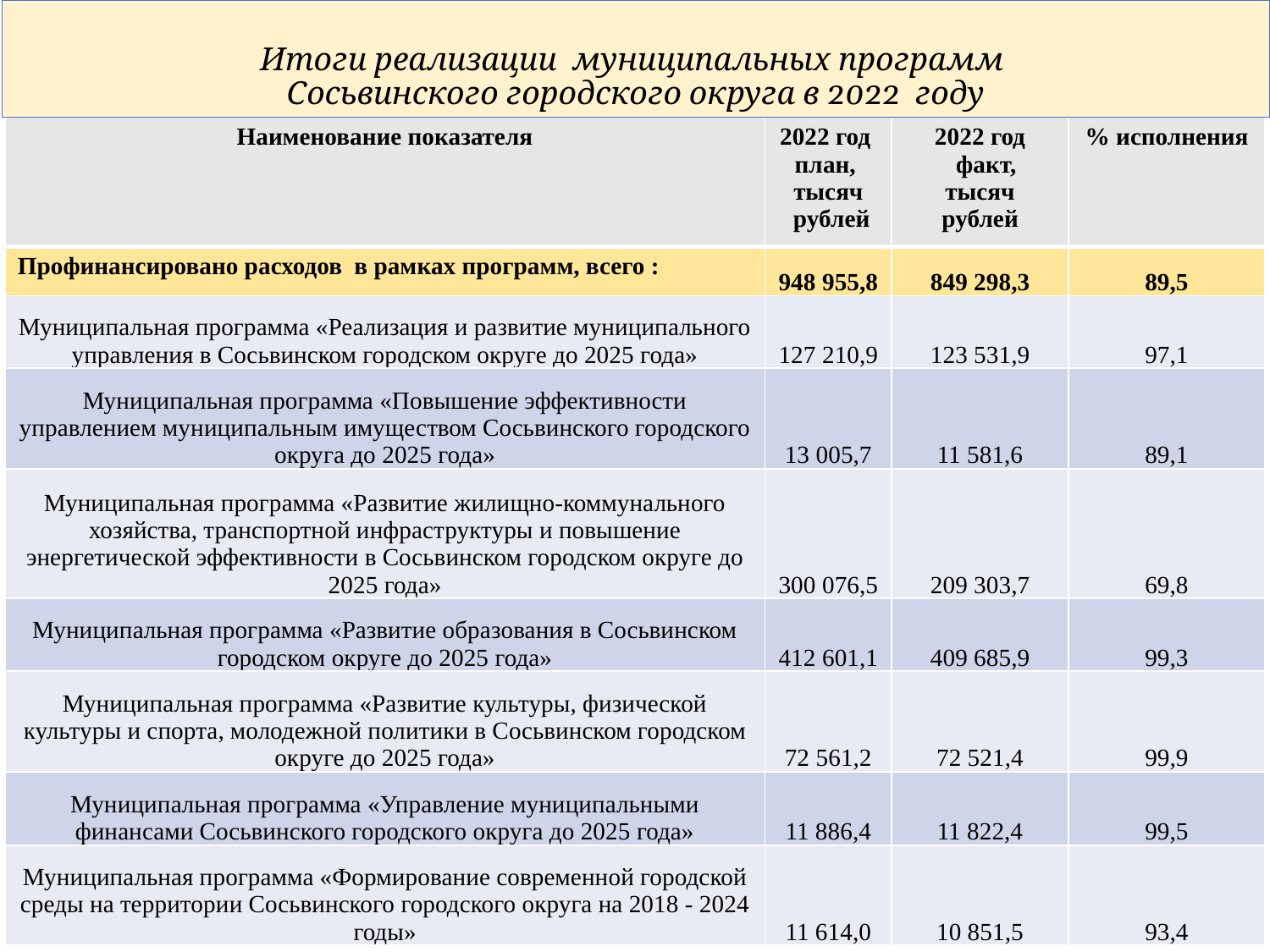

Итоги реализации  муниципальных программ
Сосьвинского городского округа в 2022  году
| Наименование показателя | 2022 год план, тысяч рублей | 2022 год факт, тысяч рублей | % исполнения |
| --- | --- | --- | --- |
| Профинансировано расходов в рамках программ, всего : | 948 955,8 | 849 298,3 | 89,5 |
| Муниципальная программа «Реализация и развитие муниципального управления в Сосьвинском городском округе до 2025 года» | 127 210,9 | 123 531,9 | 97,1 |
| Муниципальная программа «Повышение эффективности управлением муниципальным имуществом Сосьвинского городского округа до 2025 года» | 13 005,7 | 11 581,6 | 89,1 |
| Муниципальная программа «Развитие жилищно-коммунального хозяйства, транспортной инфраструктуры и повышение энергетической эффективности в Сосьвинском городском округе до 2025 года» | 300 076,5 | 209 303,7 | 69,8 |
| Муниципальная программа «Развитие образования в Сосьвинском городском округе до 2025 года» | 412 601,1 | 409 685,9 | 99,3 |
| Муниципальная программа «Развитие культуры, физической культуры и спорта, молодежной политики в Сосьвинском городском округе до 2025 года» | 72 561,2 | 72 521,4 | 99,9 |
| Муниципальная программа «Управление муниципальными финансами Сосьвинского городского округа до 2025 года» | 11 886,4 | 11 822,4 | 99,5 |
| Муниципальная программа «Формирование современной городской среды на территории Сосьвинского городского округа на 2018 - 2024 годы» | 11 614,0 | 10 851,5 | 93,4 |